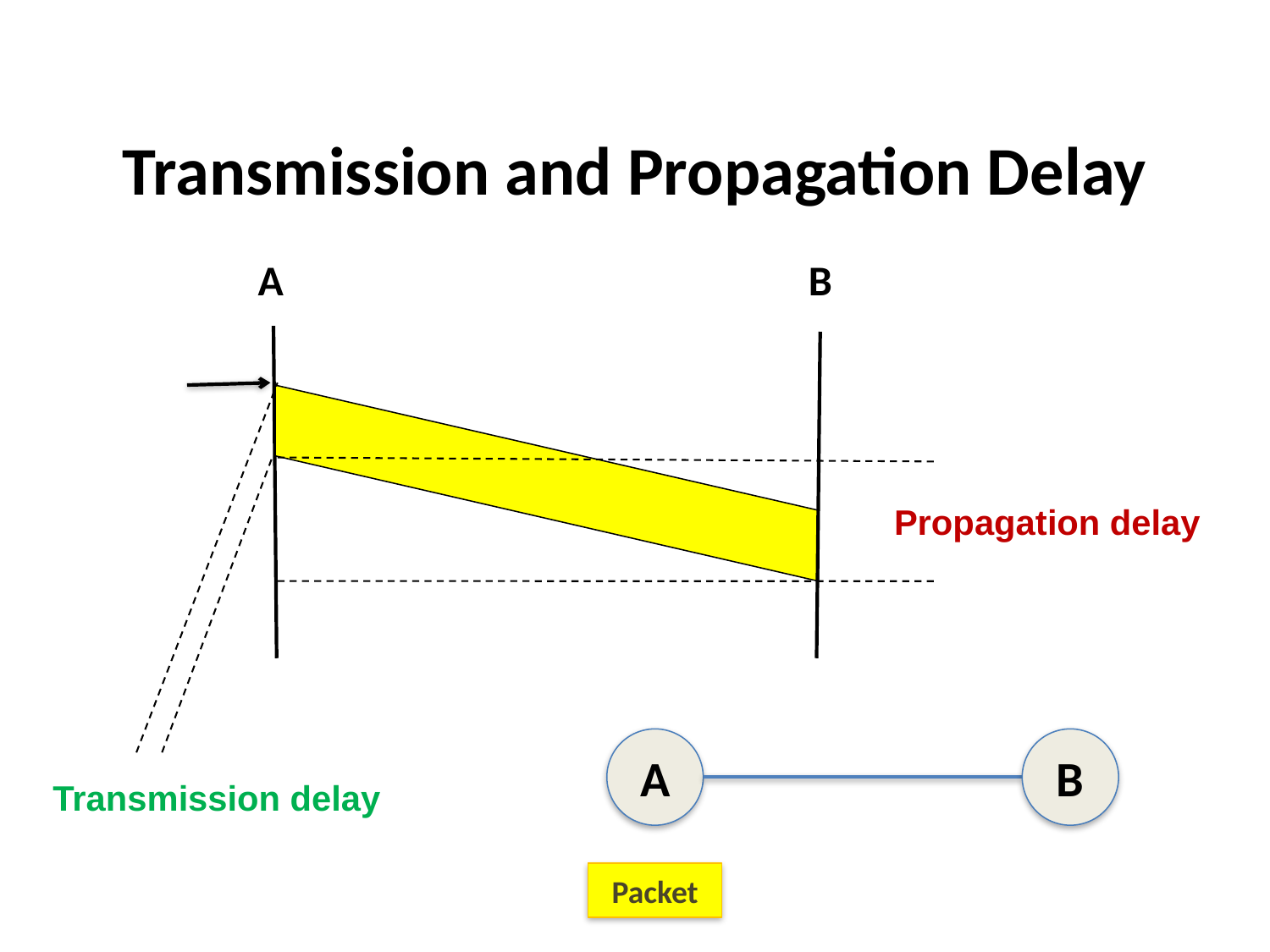

# Transmission and Propagation Delay

A
B

Propagation delay

B
A
Transmission delay
Packet